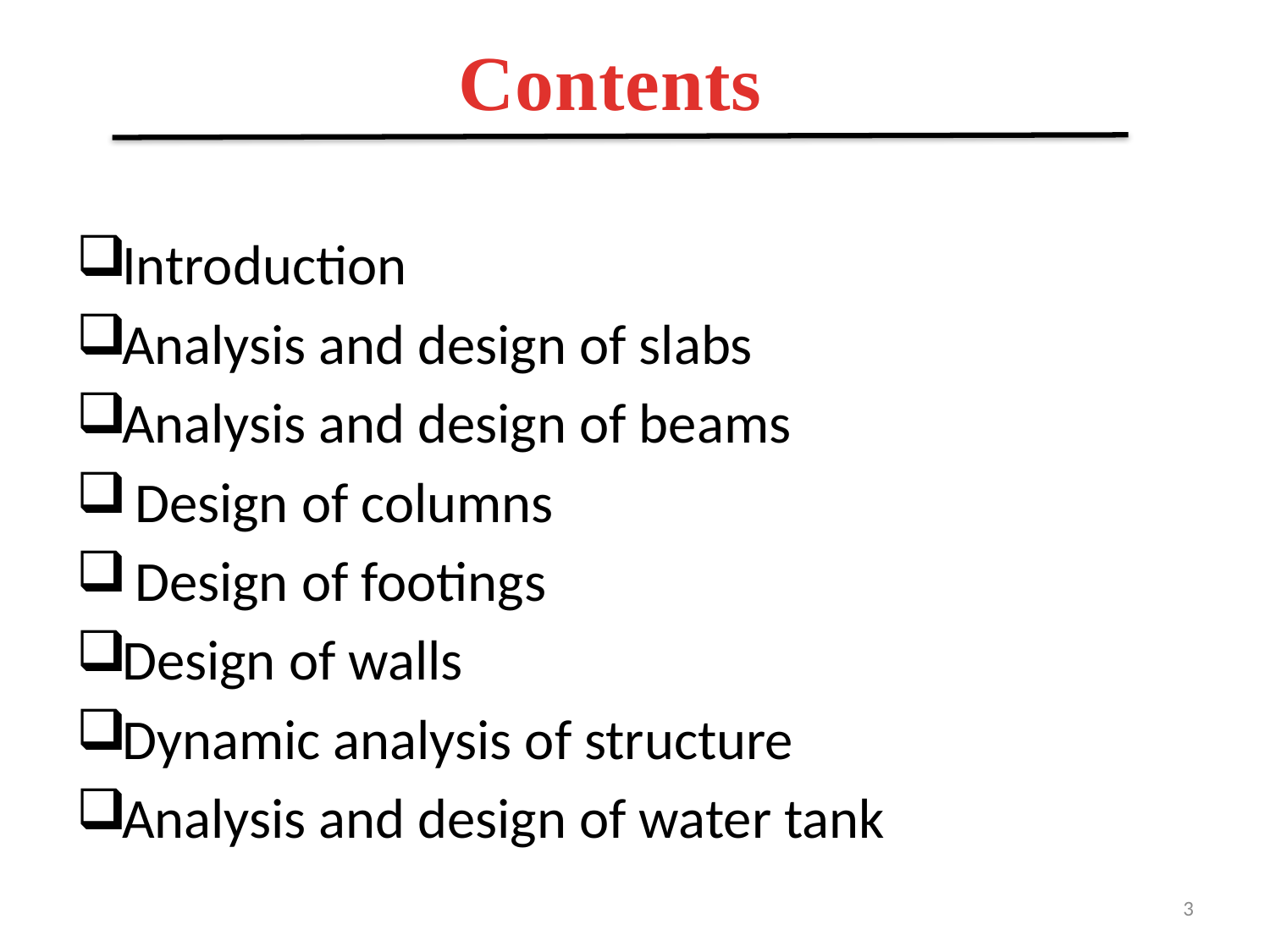

# Contents
Introduction
Analysis and design of slabs
Analysis and design of beams
 Design of columns
 Design of footings
Design of walls
Dynamic analysis of structure
Analysis and design of water tank

3